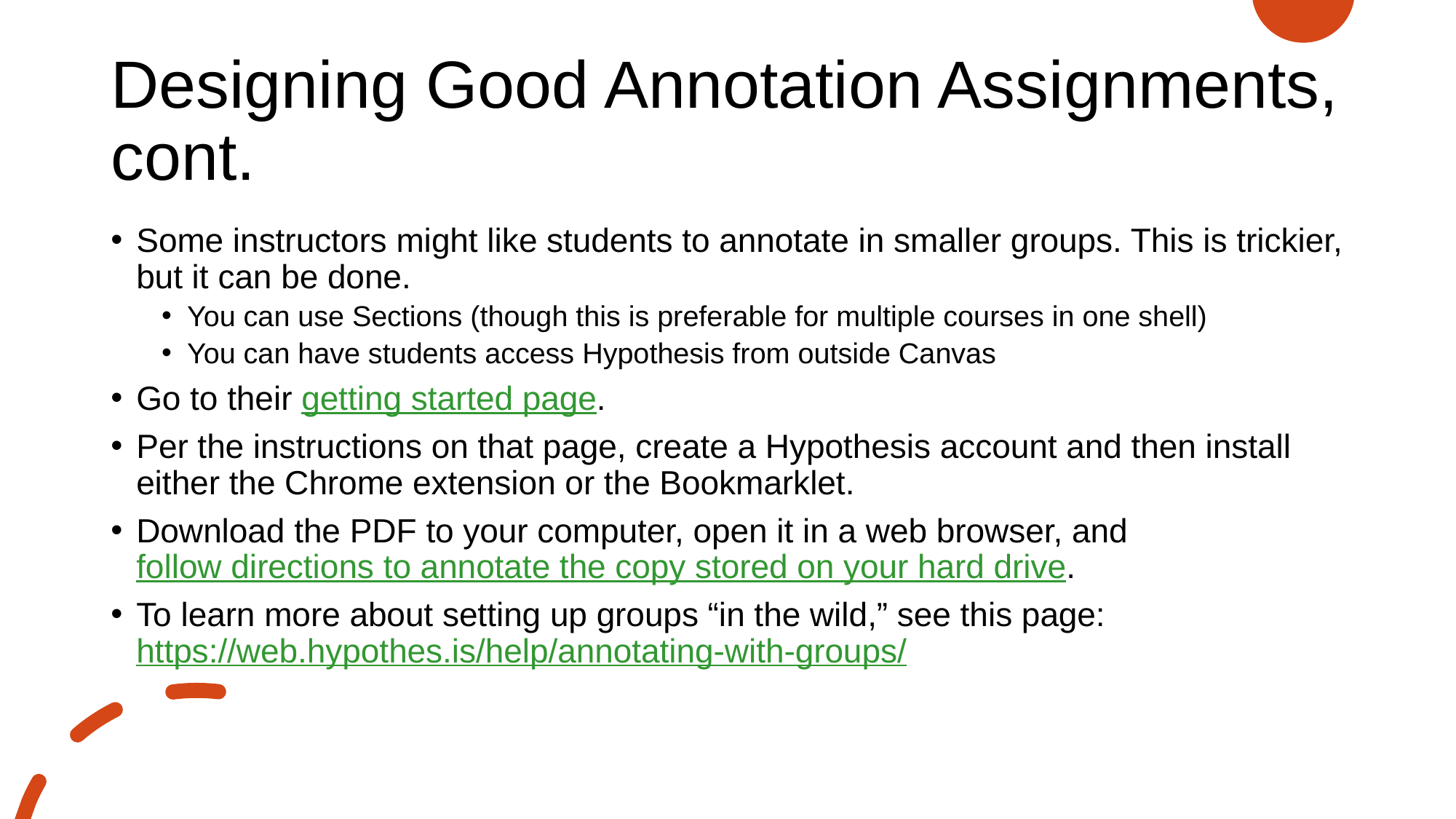

# Designing Good Annotation Assignments, cont.
Some instructors might like students to annotate in smaller groups. This is trickier, but it can be done.
You can use Sections (though this is preferable for multiple courses in one shell)
You can have students access Hypothesis from outside Canvas
Go to their getting started page.
Per the instructions on that page, create a Hypothesis account and then install either the Chrome extension or the Bookmarklet.
Download the PDF to your computer, open it in a web browser, and follow directions to annotate the copy stored on your hard drive.
To learn more about setting up groups “in the wild,” see this page: https://web.hypothes.is/help/annotating-with-groups/